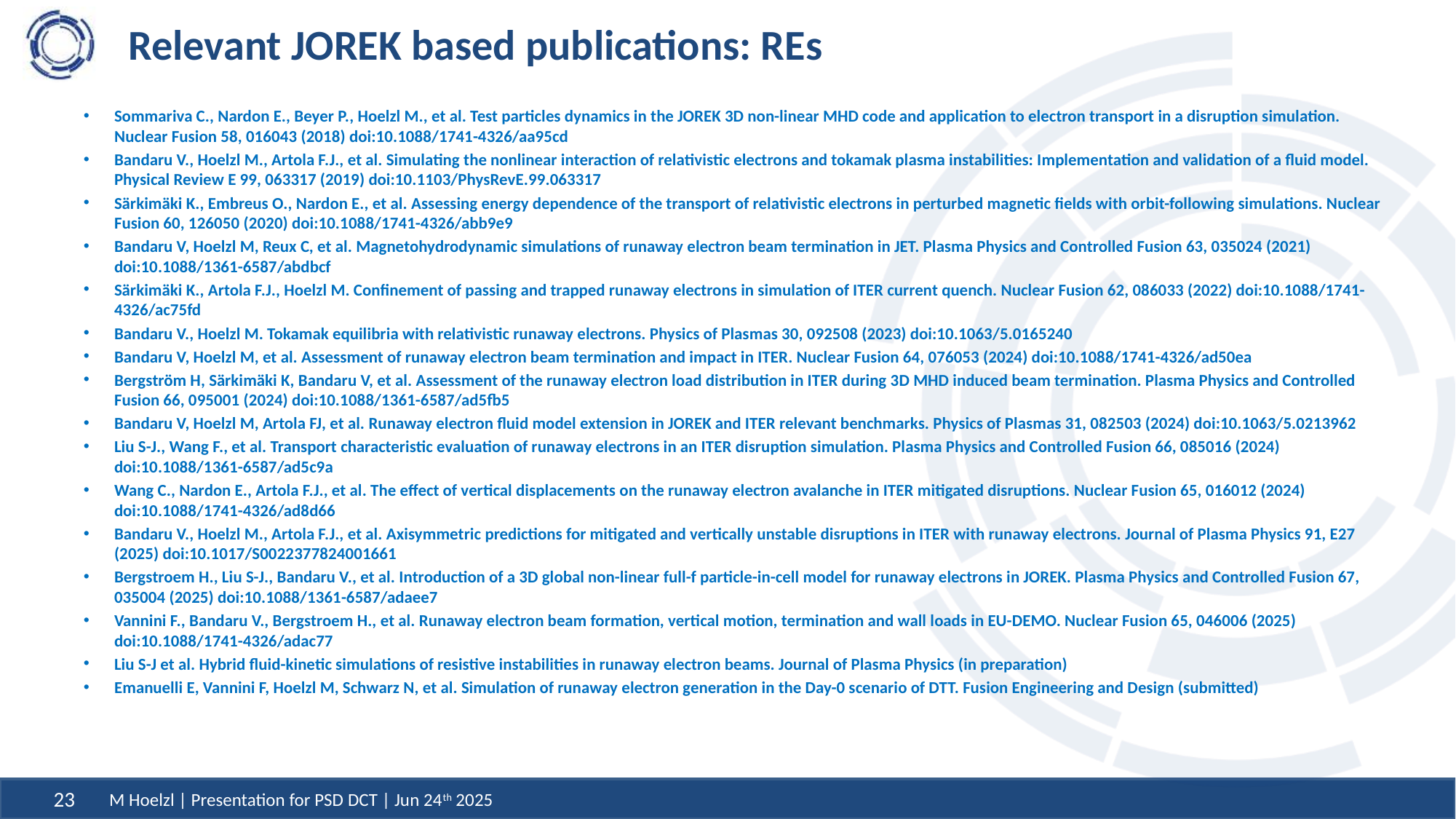

# Relevant JOREK based publications: REs
Sommariva C., Nardon E., Beyer P., Hoelzl M., et al. Test particles dynamics in the JOREK 3D non-linear MHD code and application to electron transport in a disruption simulation. Nuclear Fusion 58, 016043 (2018) doi:10.1088/1741-4326/aa95cd
Bandaru V., Hoelzl M., Artola F.J., et al. Simulating the nonlinear interaction of relativistic electrons and tokamak plasma instabilities: Implementation and validation of a fluid model. Physical Review E 99, 063317 (2019) doi:10.1103/PhysRevE.99.063317
Särkimäki K., Embreus O., Nardon E., et al. Assessing energy dependence of the transport of relativistic electrons in perturbed magnetic fields with orbit-following simulations. Nuclear Fusion 60, 126050 (2020) doi:10.1088/1741-4326/abb9e9
Bandaru V, Hoelzl M, Reux C, et al. Magnetohydrodynamic simulations of runaway electron beam termination in JET. Plasma Physics and Controlled Fusion 63, 035024 (2021) doi:10.1088/1361-6587/abdbcf
Särkimäki K., Artola F.J., Hoelzl M. Confinement of passing and trapped runaway electrons in simulation of ITER current quench. Nuclear Fusion 62, 086033 (2022) doi:10.1088/1741-4326/ac75fd
Bandaru V., Hoelzl M. Tokamak equilibria with relativistic runaway electrons. Physics of Plasmas 30, 092508 (2023) doi:10.1063/5.0165240
Bandaru V, Hoelzl M, et al. Assessment of runaway electron beam termination and impact in ITER. Nuclear Fusion 64, 076053 (2024) doi:10.1088/1741-4326/ad50ea
Bergström H, Särkimäki K, Bandaru V, et al. Assessment of the runaway electron load distribution in ITER during 3D MHD induced beam termination. Plasma Physics and Controlled Fusion 66, 095001 (2024) doi:10.1088/1361-6587/ad5fb5
Bandaru V, Hoelzl M, Artola FJ, et al. Runaway electron fluid model extension in JOREK and ITER relevant benchmarks. Physics of Plasmas 31, 082503 (2024) doi:10.1063/5.0213962
Liu S-J., Wang F., et al. Transport characteristic evaluation of runaway electrons in an ITER disruption simulation. Plasma Physics and Controlled Fusion 66, 085016 (2024) doi:10.1088/1361-6587/ad5c9a
Wang C., Nardon E., Artola F.J., et al. The effect of vertical displacements on the runaway electron avalanche in ITER mitigated disruptions. Nuclear Fusion 65, 016012 (2024) doi:10.1088/1741-4326/ad8d66
Bandaru V., Hoelzl M., Artola F.J., et al. Axisymmetric predictions for mitigated and vertically unstable disruptions in ITER with runaway electrons. Journal of Plasma Physics 91, E27 (2025) doi:10.1017/S0022377824001661
Bergstroem H., Liu S-J., Bandaru V., et al. Introduction of a 3D global non-linear full-f particle-in-cell model for runaway electrons in JOREK. Plasma Physics and Controlled Fusion 67, 035004 (2025) doi:10.1088/1361-6587/adaee7
Vannini F., Bandaru V., Bergstroem H., et al. Runaway electron beam formation, vertical motion, termination and wall loads in EU-DEMO. Nuclear Fusion 65, 046006 (2025) doi:10.1088/1741-4326/adac77
Liu S-J et al. Hybrid fluid-kinetic simulations of resistive instabilities in runaway electron beams. Journal of Plasma Physics (in preparation)
Emanuelli E, Vannini F, Hoelzl M, Schwarz N, et al. Simulation of runaway electron generation in the Day-0 scenario of DTT. Fusion Engineering and Design (submitted)

M Hoelzl | Presentation for PSD DCT | Jun 24th 2025
23